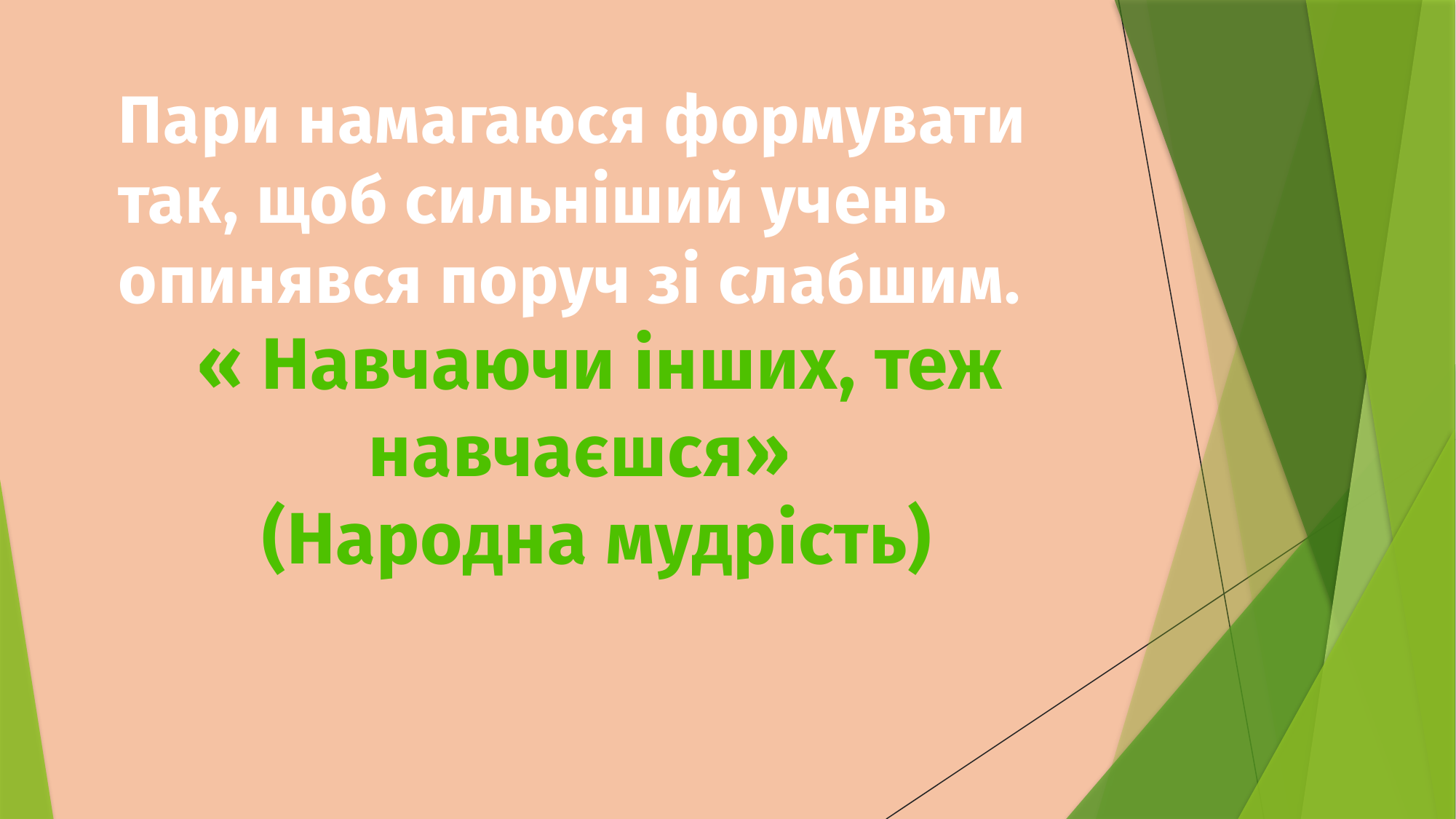

Пари намагаюся формувати так, щоб сильніший учень опинявся поруч зі слабшим.
 « Навчаючи інших, теж навчаєшся»
(Народна мудрість)